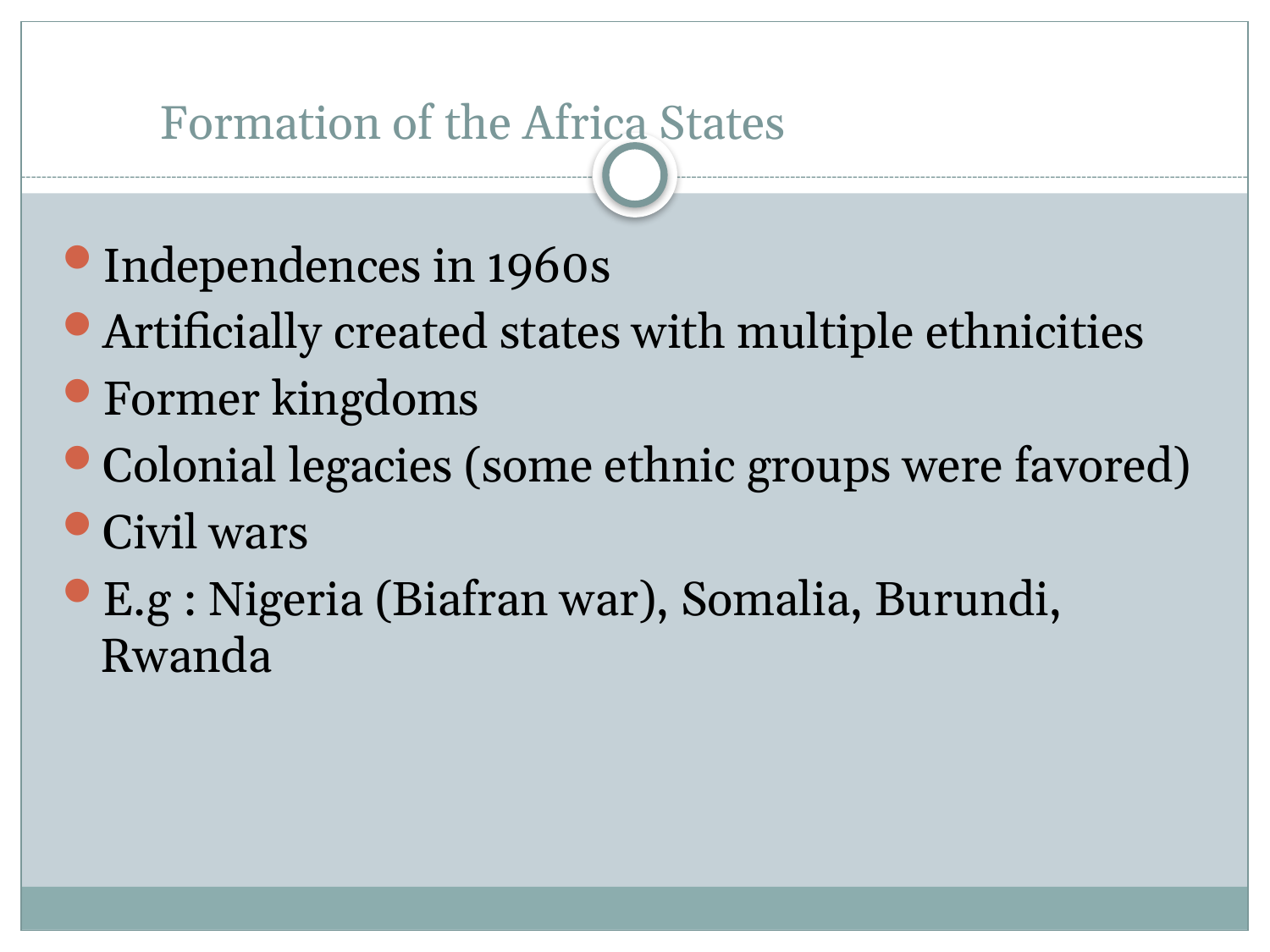

# Formation of the Africa States
Independences in 1960s
Artificially created states with multiple ethnicities
Former kingdoms
Colonial legacies (some ethnic groups were favored)
Civil wars
E.g : Nigeria (Biafran war), Somalia, Burundi, Rwanda